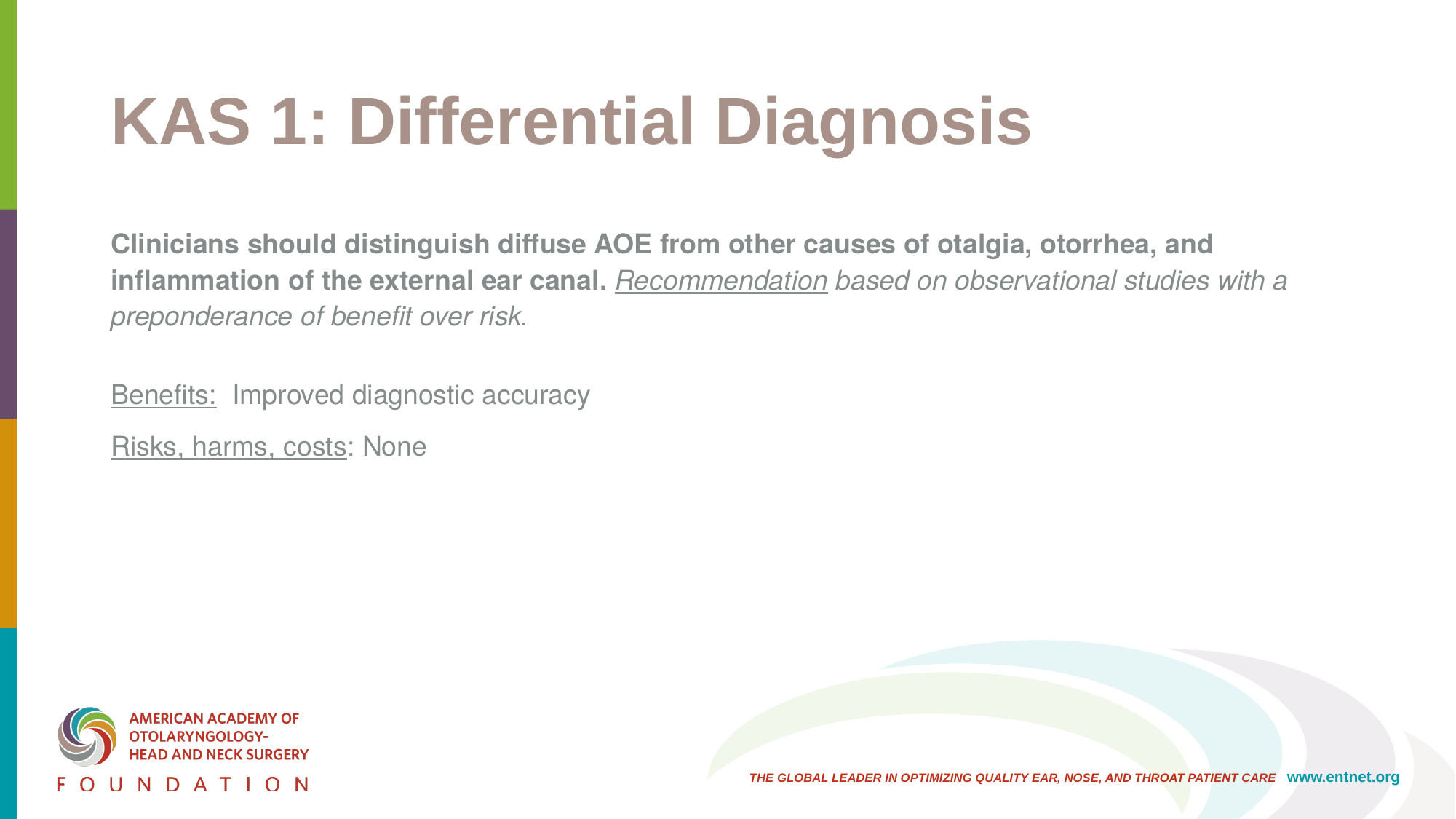

# KAS 1: Differential Diagnosis
Clinicians should distinguish diffuse AOE from other causes of otalgia, otorrhea, and inflammation of the external ear canal. Recommendation based on observational studies with a preponderance of benefit over risk.
Benefits:  Improved diagnostic accuracy
Risks, harms, costs: None